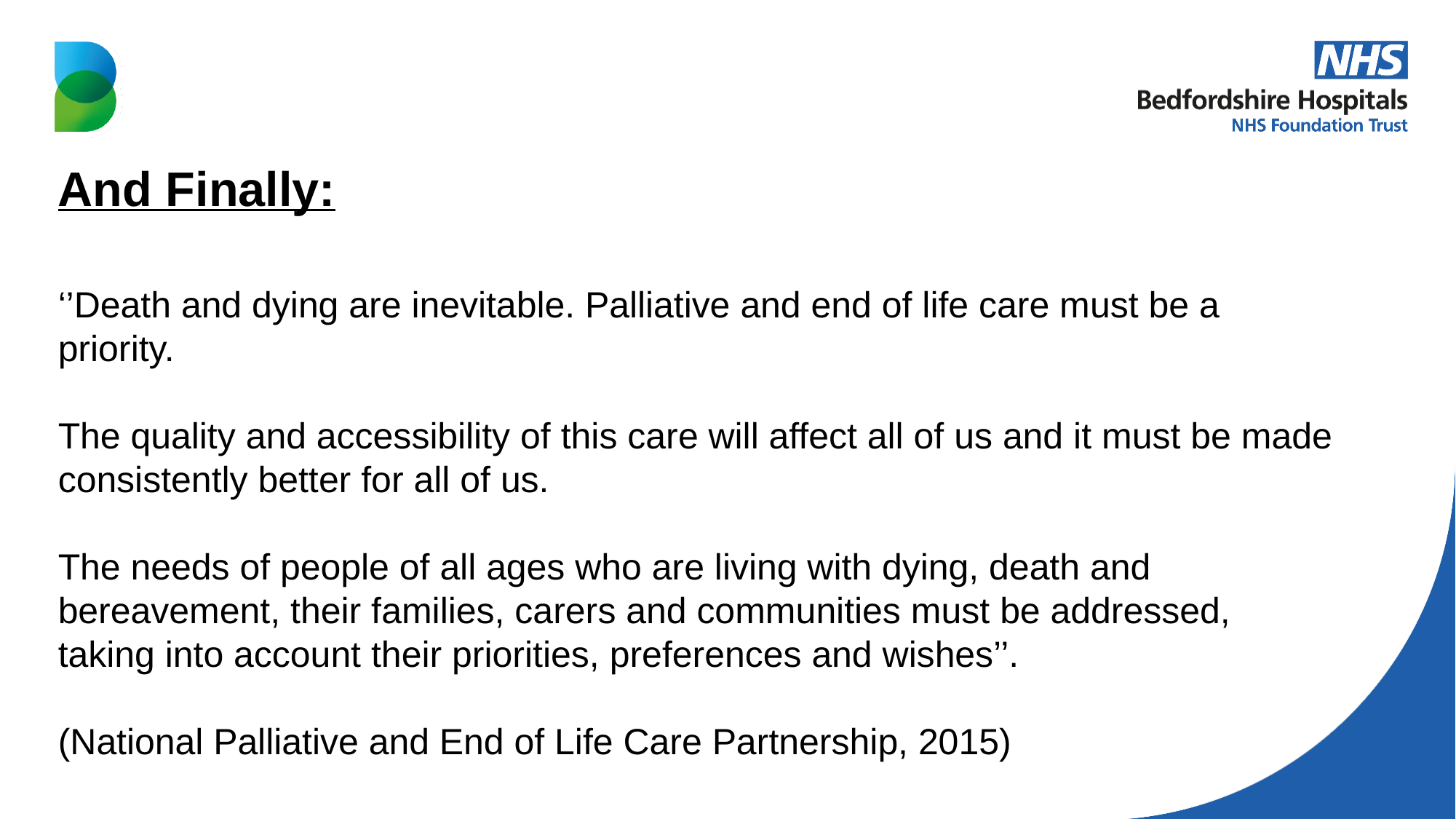

And Finally:

‘’Death and dying are inevitable. Palliative and end of life care must be a priority.

The quality and accessibility of this care will affect all of us and it must be made consistently better for all of us.

The needs of people of all ages who are living with dying, death and bereavement, their families, carers and communities must be addressed, taking into account their priorities, preferences and wishes’’.

(National Palliative and End of Life Care Partnership, 2015)